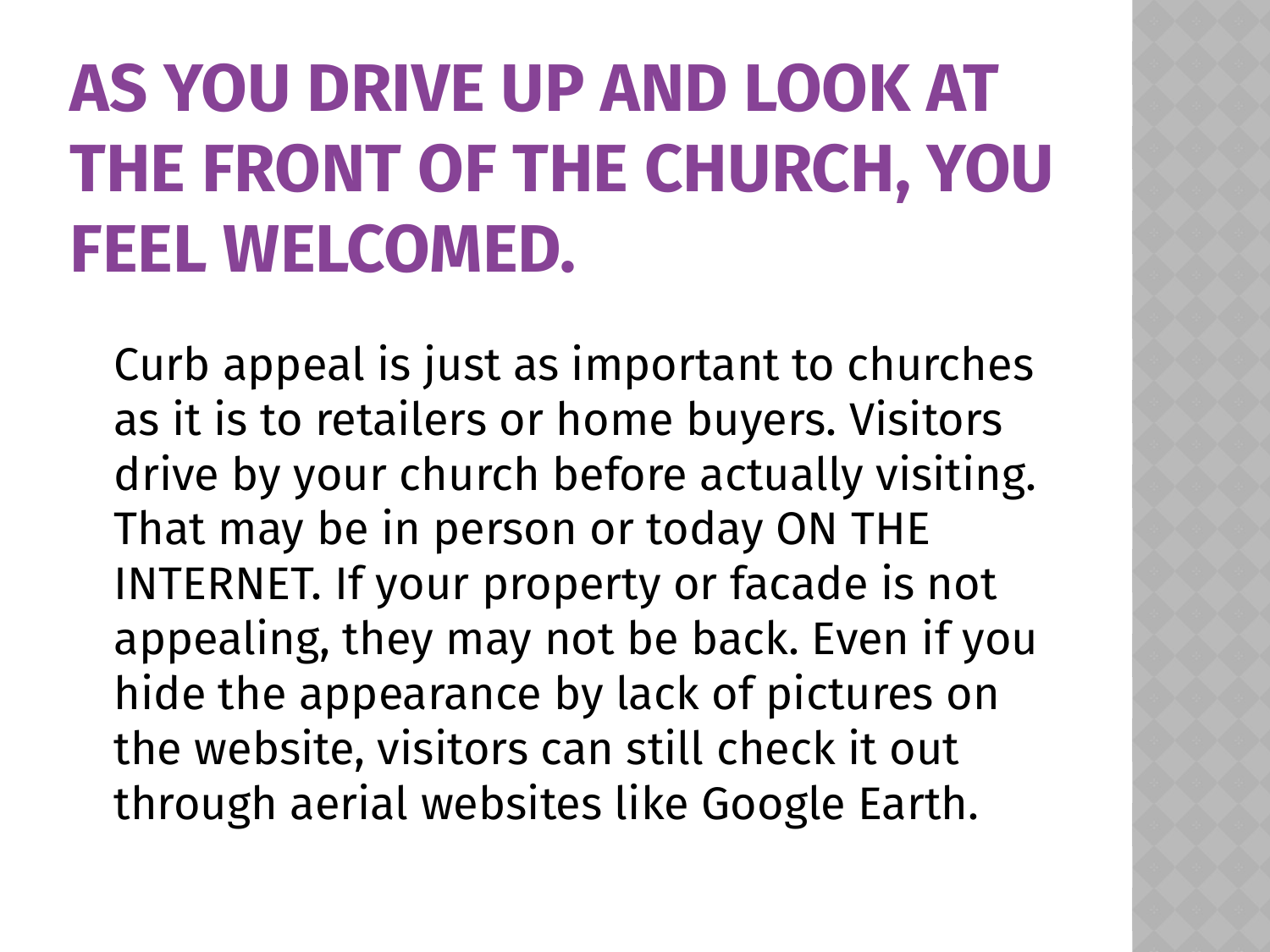

# As you drive up and look at the front of the church, you feel welcomeD.
	Curb appeal is just as important to churches as it is to retailers or home buyers. Visitors drive by your church before actually visiting. That may be in person or today ON THE INTERNET. If your property or facade is not appealing, they may not be back. Even if you hide the appearance by lack of pictures on the website, visitors can still check it out through aerial websites like Google Earth.